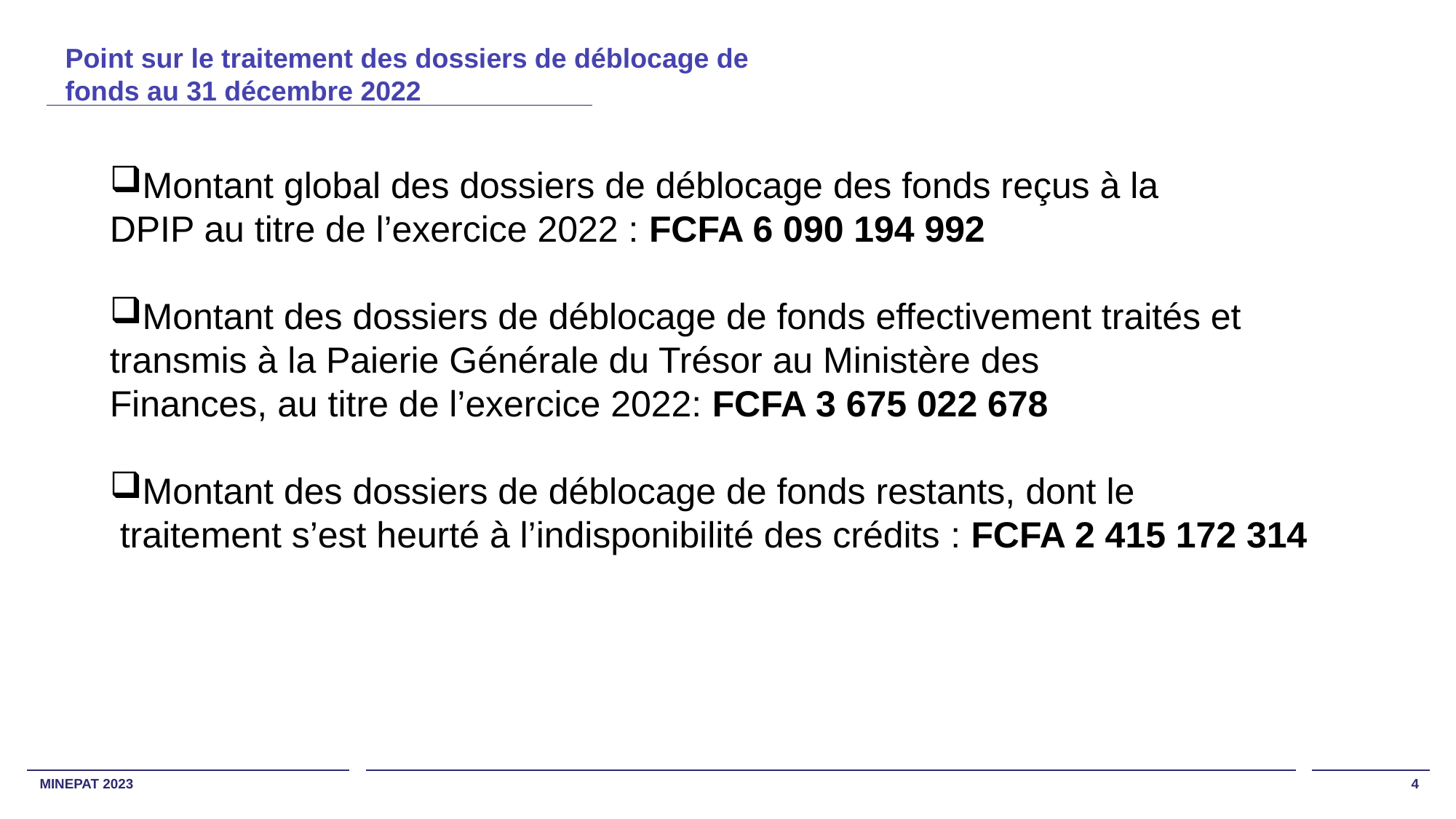

Point sur le traitement des dossiers de déblocage de fonds au 31 décembre 2022

Montant global des dossiers de déblocage des fonds reçus à la
DPIP au titre de l’exercice 2022 : FCFA 6 090 194 992

Montant des dossiers de déblocage de fonds effectivement traités et
transmis à la Paierie Générale du Trésor au Ministère des
Finances, au titre de l’exercice 2022: FCFA 3 675 022 678

Montant des dossiers de déblocage de fonds restants, dont le
 traitement s’est heurté à l’indisponibilité des crédits : FCFA 2 415 172 314

MINEPAT 2023
4